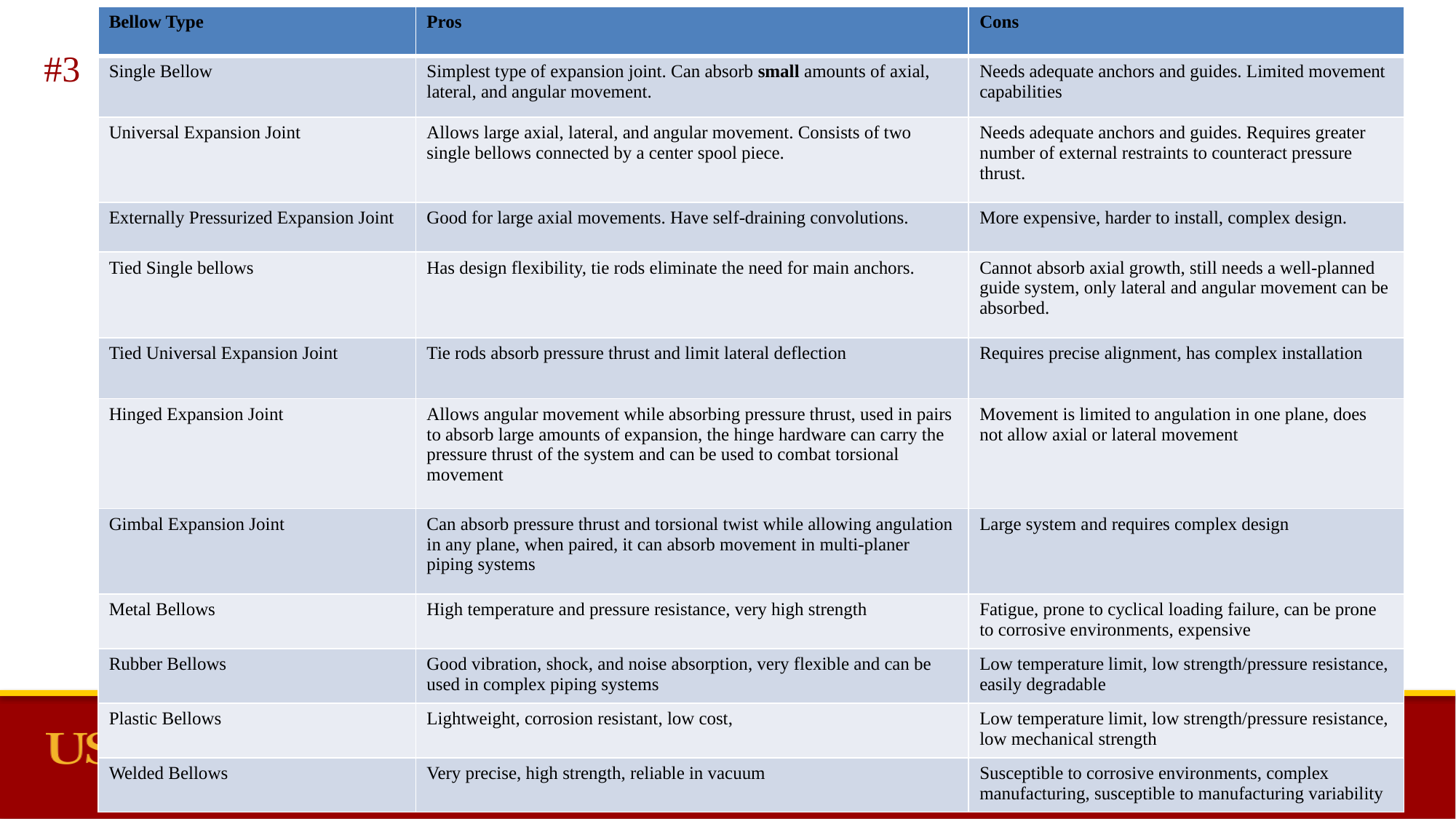

| Bellow Type | Pros | Cons |
| --- | --- | --- |
| Single Bellow | Simplest type of expansion joint. Can absorb small amounts of axial, lateral, and angular movement. | Needs adequate anchors and guides. Limited movement capabilities |
| Universal Expansion Joint | Allows large axial, lateral, and angular movement. Consists of two single bellows connected by a center spool piece. | Needs adequate anchors and guides. Requires greater number of external restraints to counteract pressure thrust. |
| Externally Pressurized Expansion Joint | Good for large axial movements. Have self-draining convolutions. | More expensive, harder to install, complex design. |
| Tied Single bellows | Has design flexibility, tie rods eliminate the need for main anchors. | Cannot absorb axial growth, still needs a well-planned guide system, only lateral and angular movement can be absorbed. |
| Tied Universal Expansion Joint | Tie rods absorb pressure thrust and limit lateral deflection | Requires precise alignment, has complex installation |
| Hinged Expansion Joint | Allows angular movement while absorbing pressure thrust, used in pairs to absorb large amounts of expansion, the hinge hardware can carry the pressure thrust of the system and can be used to combat torsional movement | Movement is limited to angulation in one plane, does not allow axial or lateral movement |
| Gimbal Expansion Joint | Can absorb pressure thrust and torsional twist while allowing angulation in any plane, when paired, it can absorb movement in multi-planer piping systems | Large system and requires complex design |
| Metal Bellows | High temperature and pressure resistance, very high strength | Fatigue, prone to cyclical loading failure, can be prone to corrosive environments, expensive |
| Rubber Bellows | Good vibration, shock, and noise absorption, very flexible and can be used in complex piping systems | Low temperature limit, low strength/pressure resistance, easily degradable |
| Plastic Bellows | Lightweight, corrosion resistant, low cost, | Low temperature limit, low strength/pressure resistance, low mechanical strength |
| Welded Bellows | Very precise, high strength, reliable in vacuum | Susceptible to corrosive environments, complex manufacturing, susceptible to manufacturing variability |
#3